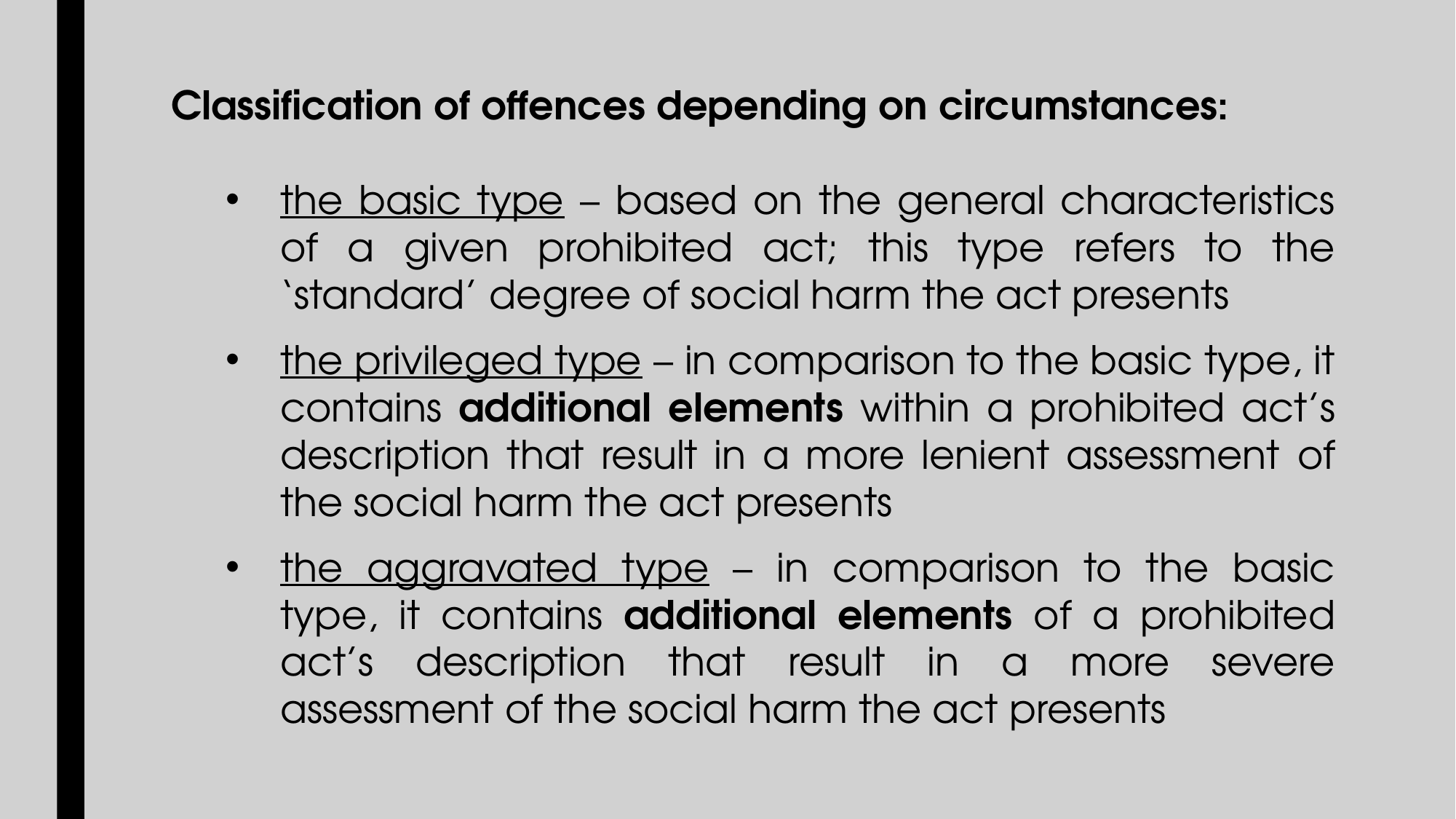

Classification of offences depending on circumstances:

the basic type – based on the general characteristics of a given prohibited act; this type refers to the ‘standard’ degree of social harm the act presents
the privileged type – in comparison to the basic type, it contains additional elements within a prohibited act’s description that result in a more lenient assessment of the social harm the act presents
the aggravated type – in comparison to the basic type, it contains additional elements of a prohibited act’s description that result in a more severe assessment of the social harm the act presents